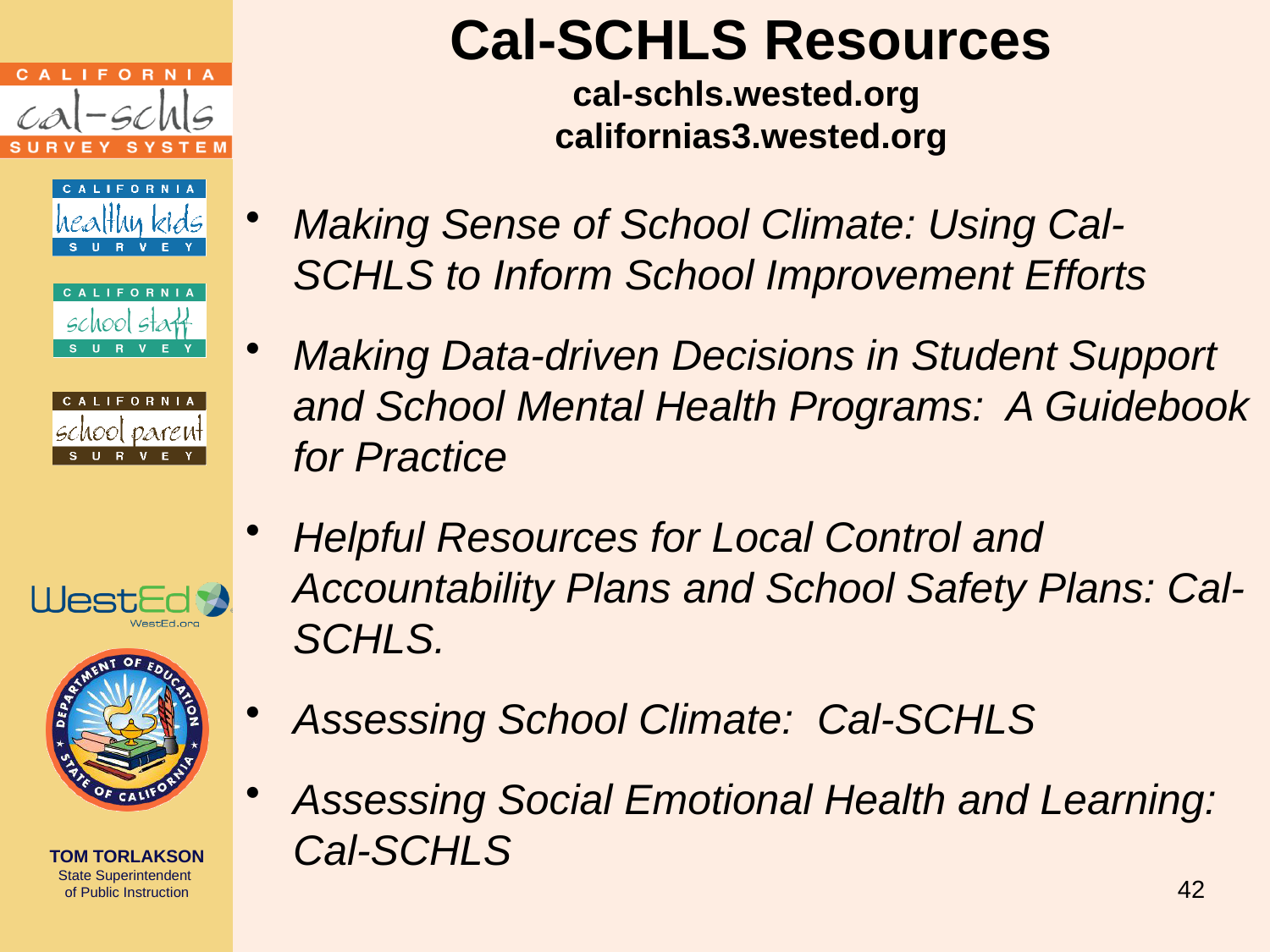

# Cal-SCHLS Resources cal-schls.wested.org californias3.wested.org
Making Sense of School Climate: Using Cal-SCHLS to Inform School Improvement Efforts
Making Data-driven Decisions in Student Support and School Mental Health Programs:  A Guidebook for Practice
Helpful Resources for Local Control and Accountability Plans and School Safety Plans: Cal-SCHLS.
Assessing School Climate:  Cal-SCHLS
Assessing Social Emotional Health and Learning: Cal-SCHLS

42